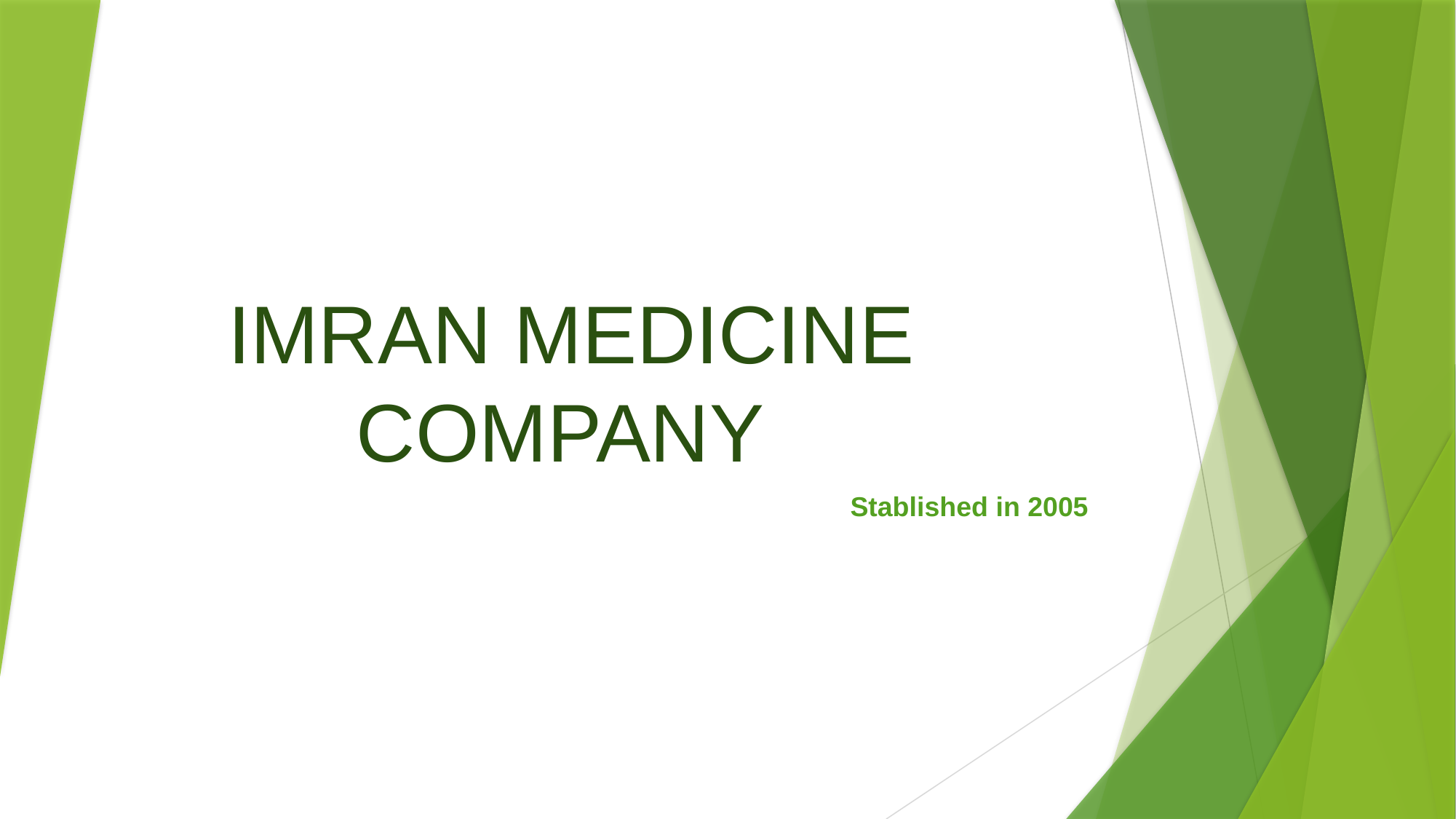

# IMRAN MEDICINE COMPANY
Stablished in 2005